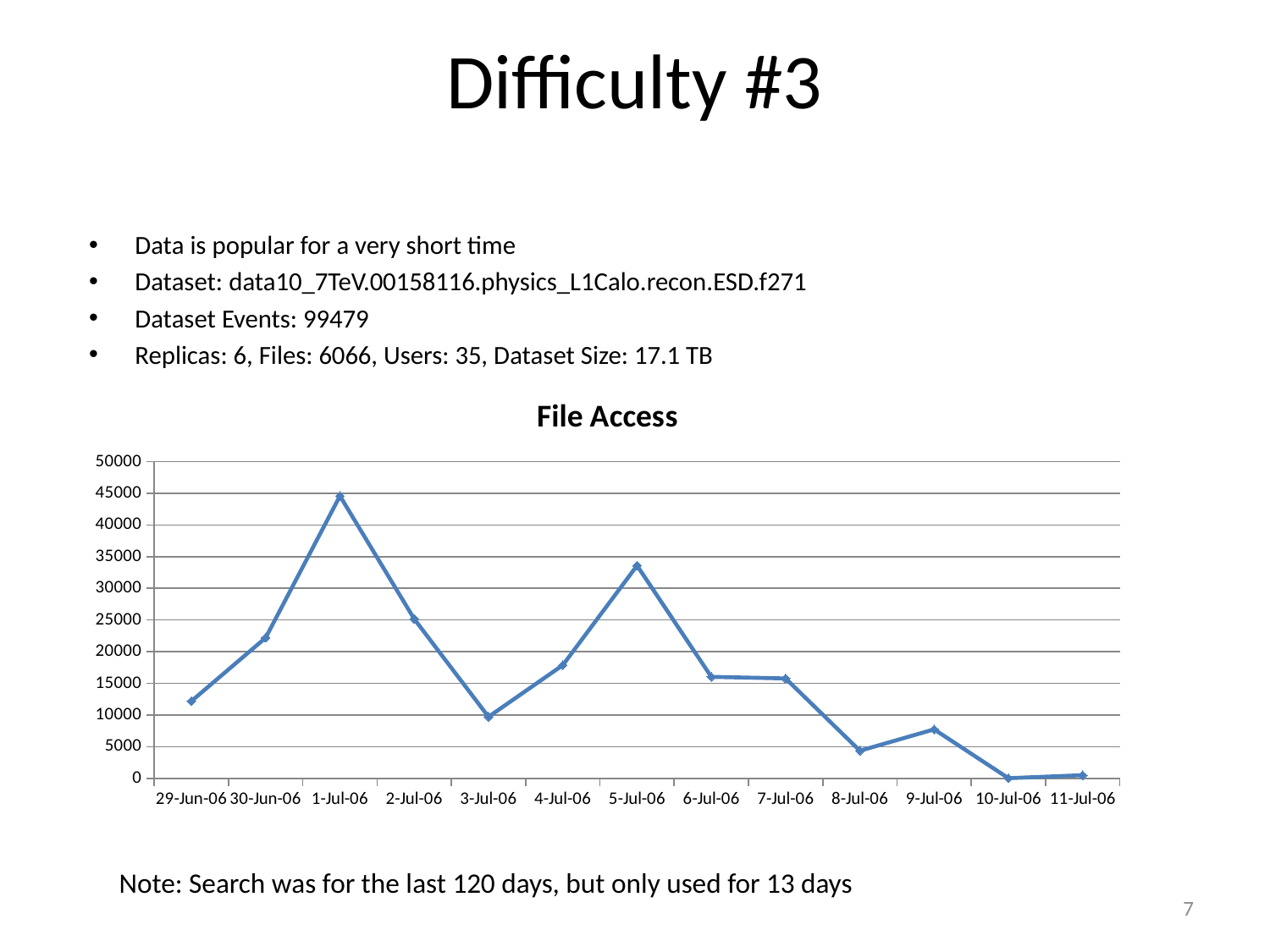

# Difficulty #3
Data is popular for a very short time
Dataset: data10_7TeV.00158116.physics_L1Calo.recon.ESD.f271
Dataset Events: 99479
Replicas: 6, Files: 6066, Users: 35, Dataset Size: 17.1 TB

### Chart:

| Category | File Access |
|---|---|
| 38897.0 | 12184.0 |
| 38898.0 | 22191.0 |
| 38899.0 | 44582.0 |
| 38900.0 | 25165.0 |
| 38901.0 | 9714.0 |
| 38902.0 | 17866.0 |
| 38903.0 | 33598.0 |
| 38904.0 | 16024.0 |
| 38905.0 | 15773.0 |
| 38906.0 | 4356.0 |
| 38907.0 | 7734.0 |
| 38908.0 | 25.0 |
| 38909.0 | 500.0 |
Note: Search was for the last 120 days, but only used for 13 days
7